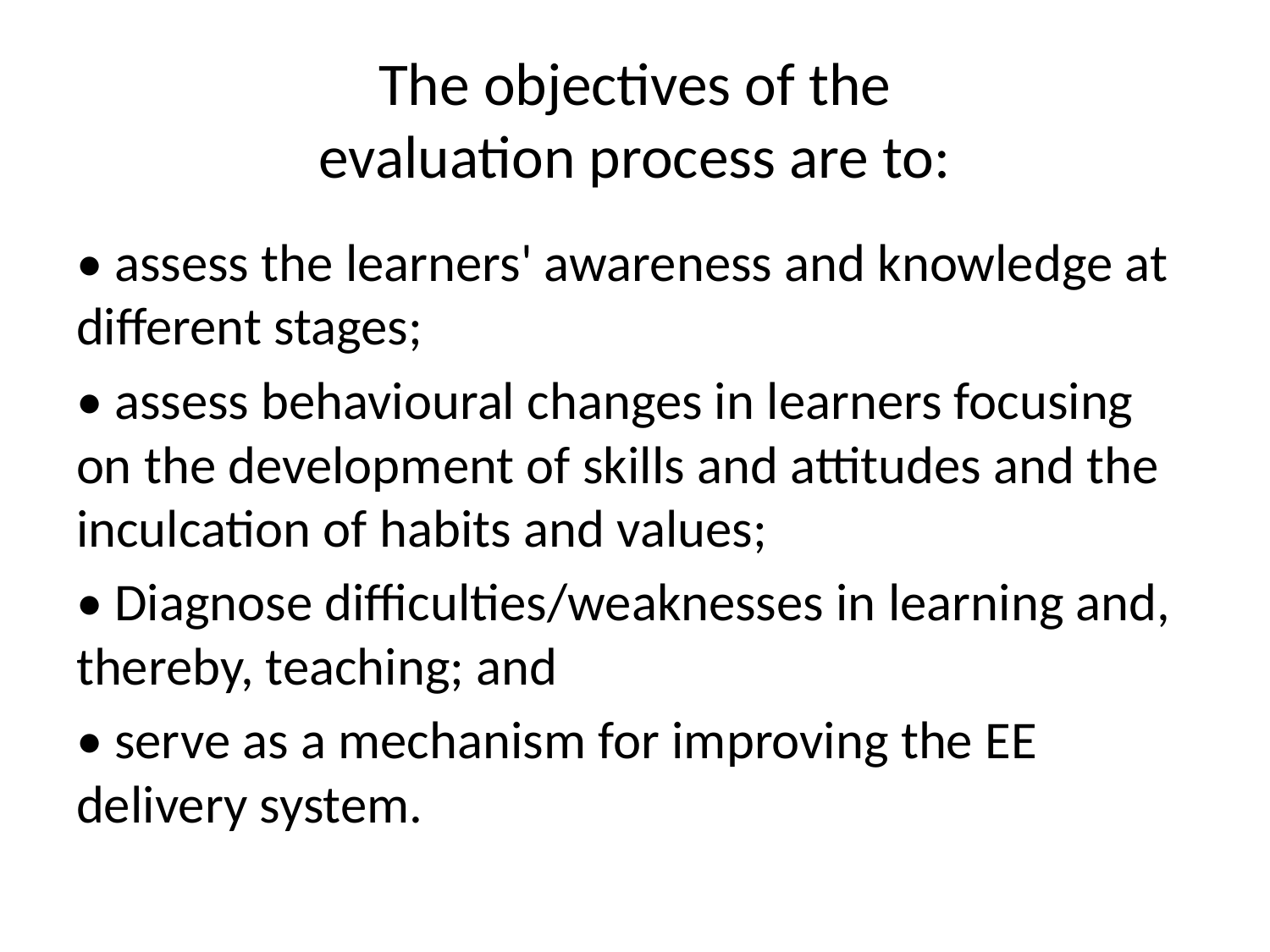

# The objectives of the evaluation process are to:
• assess the learners' awareness and knowledge at different stages;
• assess behavioural changes in learners focusing on the development of skills and attitudes and the inculcation of habits and values;
• Diagnose difficulties/weaknesses in learning and, thereby, teaching; and
• serve as a mechanism for improving the EE delivery system.